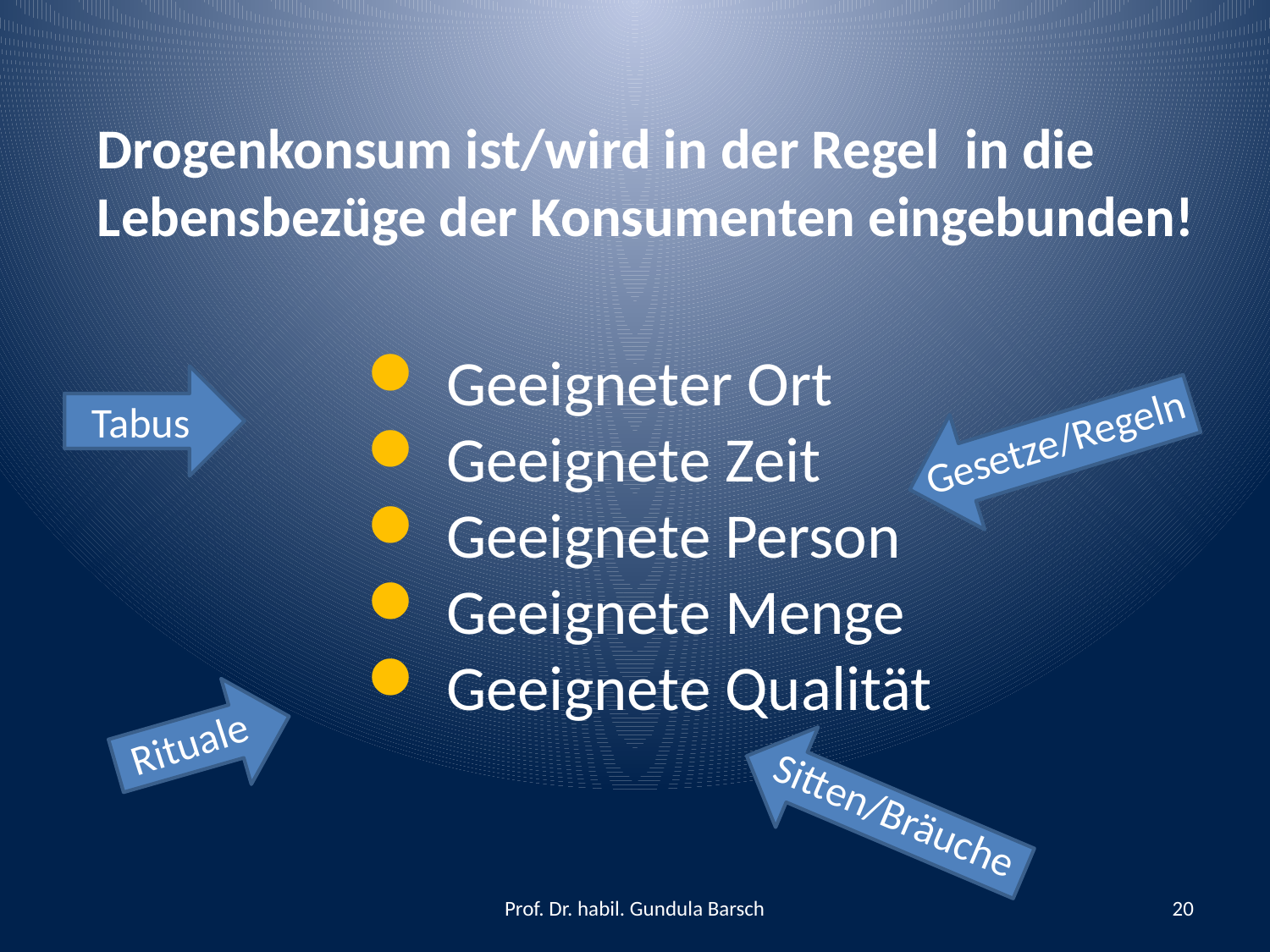

Drogenkonsum ist/wird in der Regel  in die Lebensbezüge der Konsumenten eingebunden!
Geeigneter Ort
Geeignete Zeit
Geeignete Person
Geeignete Menge
Geeignete Qualität

Tabus
Gesetze/Regeln

Rituale

Sitten/Bräuche
Prof. Dr. habil. Gundula Barsch
20